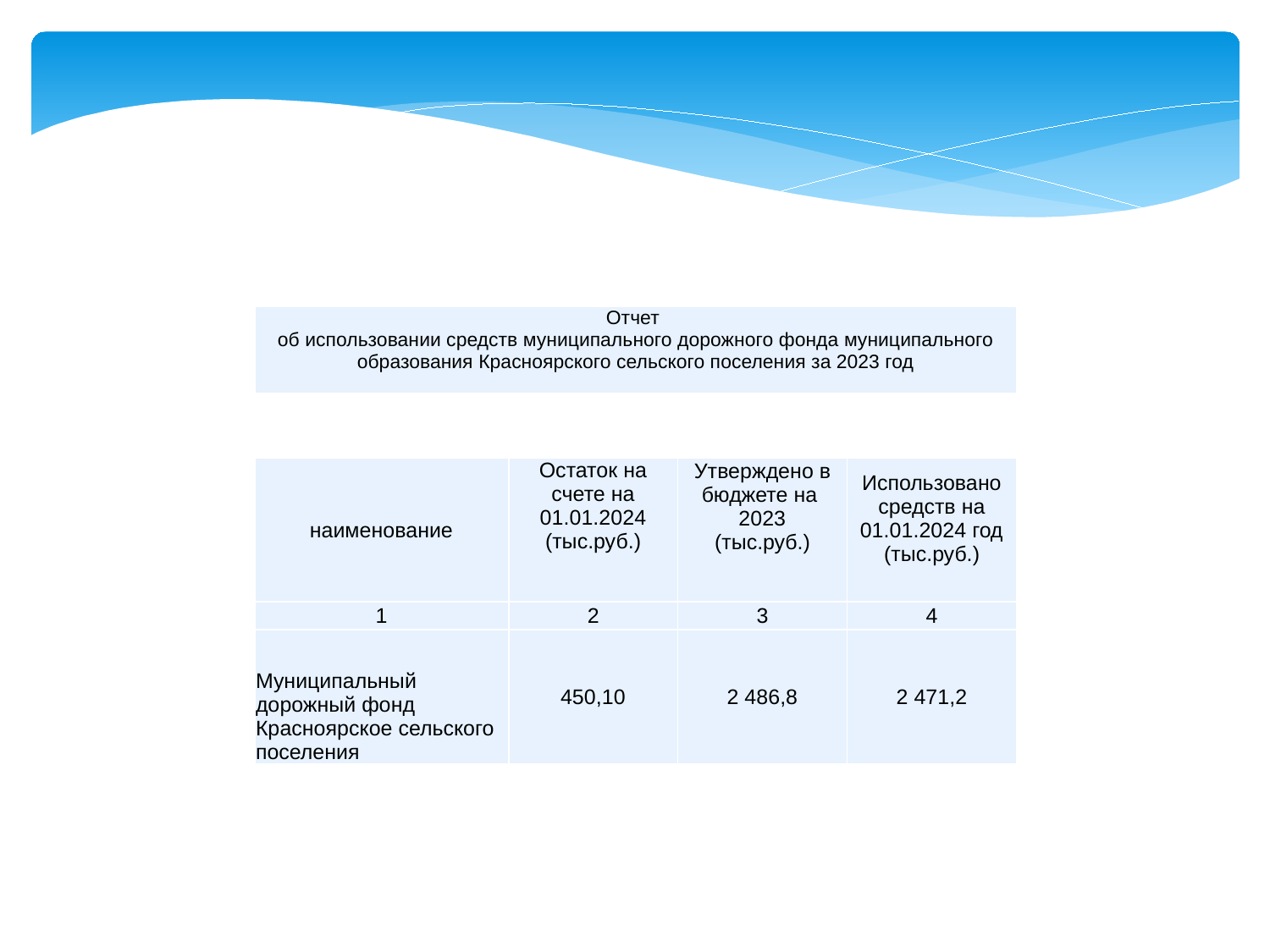

| Отчет об использовании средств муниципального дорожного фонда муниципального образования Красноярского сельского поселения за 2023 год |
| --- |
| наименование | Остаток на счете на 01.01.2024 (тыс.руб.) | Утверждено в бюджете на 2023 (тыс.руб.) | Использовано средств на 01.01.2024 год (тыс.руб.) |
| --- | --- | --- | --- |
| 1 | 2 | 3 | 4 |
| Муниципальный дорожный фонд Красноярское сельского поселения | 450,10 | 2 486,8 | 2 471,2 |